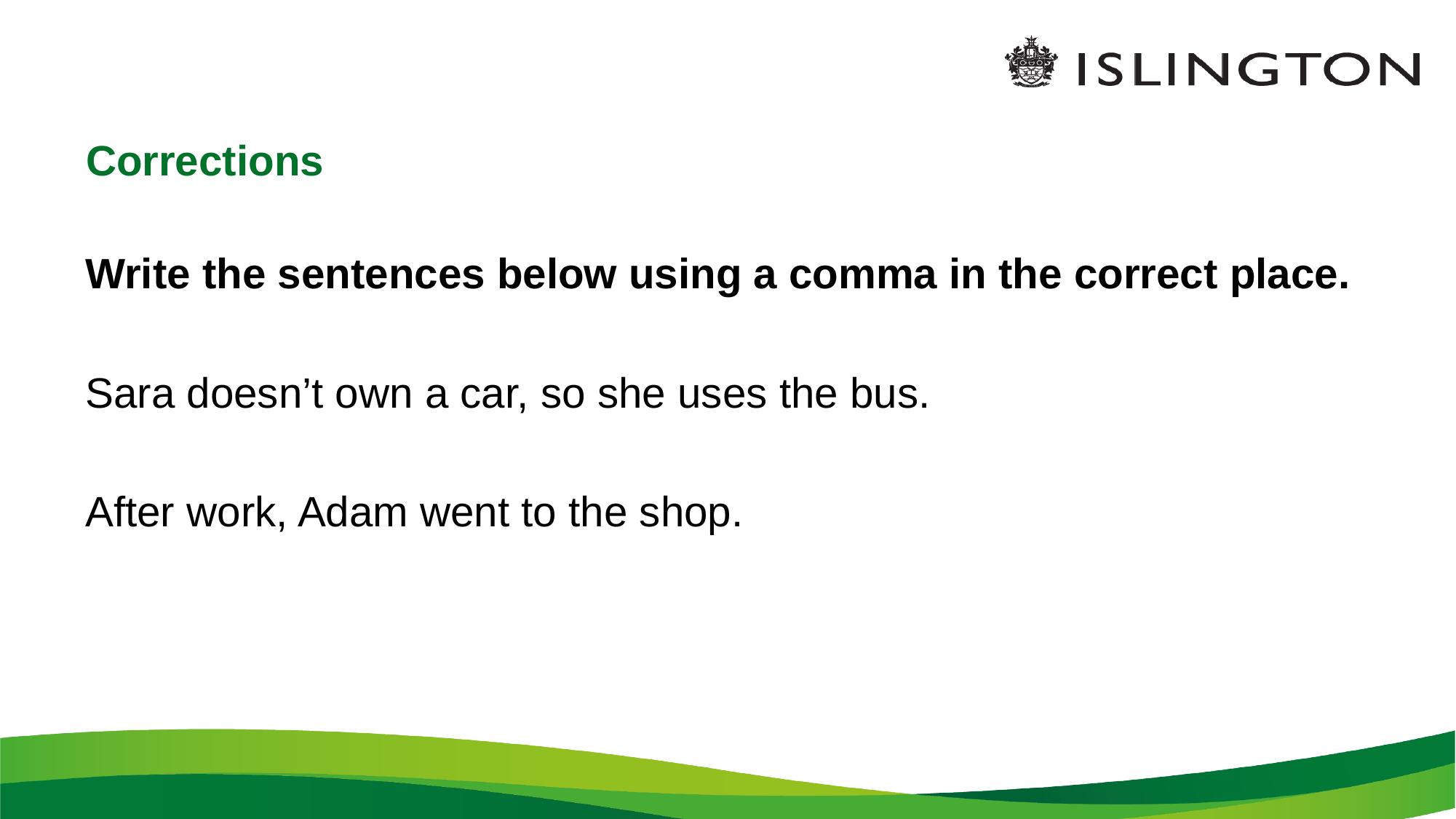

# Corrections
Write the sentences below using a comma in the correct place.

Sara doesn’t own a car, so she uses the bus.

After work, Adam went to the shop.